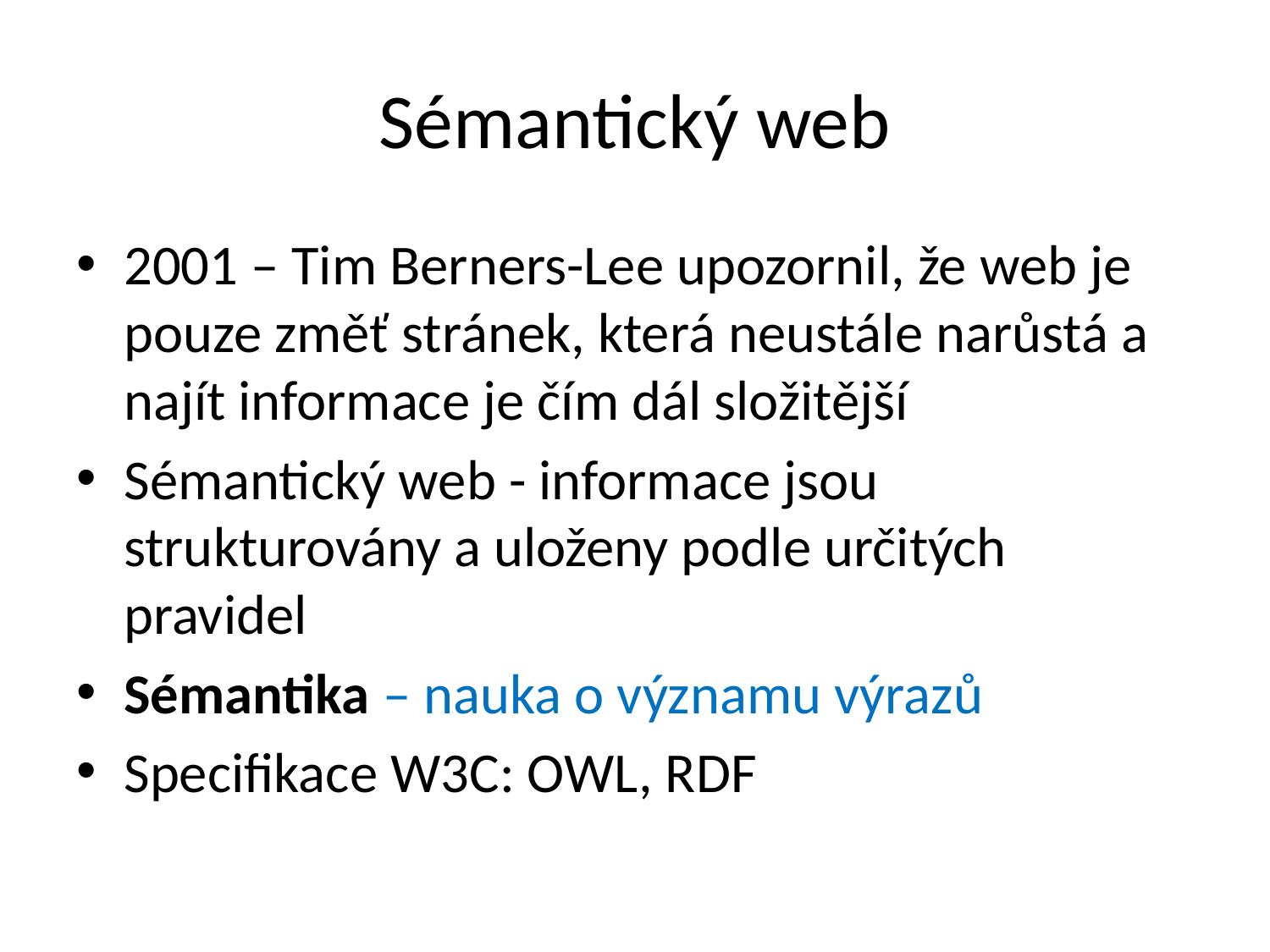

# Sémantický web
2001 – Tim Berners-Lee upozornil, že web je pouze změť stránek, která neustále narůstá a najít informace je čím dál složitější
Sémantický web - informace jsou strukturovány a uloženy podle určitých pravidel
Sémantika – nauka o významu výrazů
Specifikace W3C: OWL, RDF